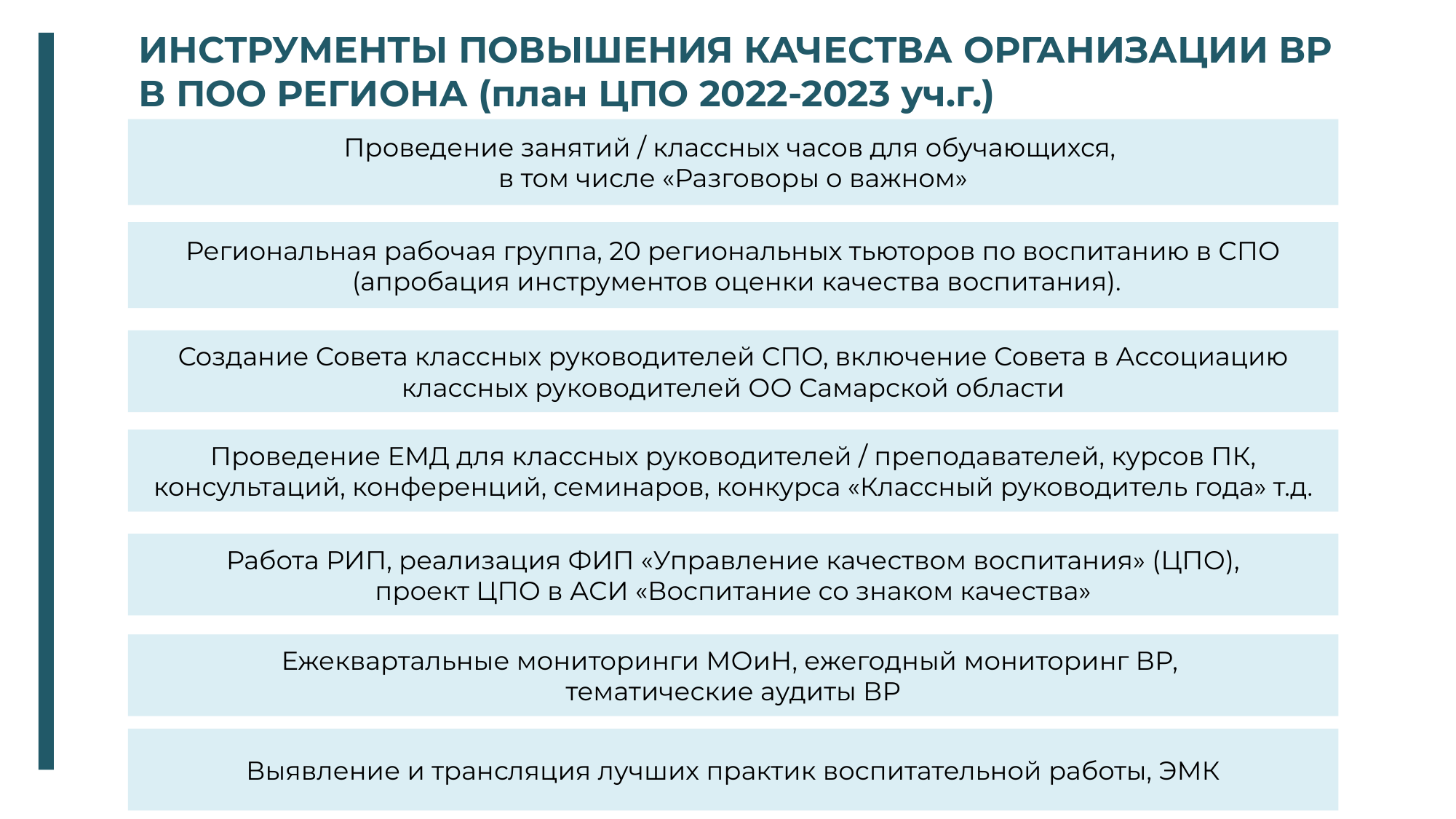

ИНСТРУМЕНТЫ ПОВЫШЕНИЯ КАЧЕСТВА ОРГАНИЗАЦИИ ВР
В ПОО РЕГИОНА (план ЦПО 2022-2023 уч.г.)

Проведение занятий / классных часов для обучающихся,
в том числе «Разговоры о важном»
Региональная рабочая группа, 20 региональных тьюторов по воспитанию в СПО
 (апробация инструментов оценки качества воспитания).
Создание Совета классных руководителей СПО, включение Совета в Ассоциацию классных руководителей ОО Самарской области
Проведение ЕМД для классных руководителей / преподавателей, курсов ПК, консультаций, конференций, семинаров, конкурса «Классный руководитель года» т.д.

Работа РИП, реализация ФИП «Управление качеством воспитания» (ЦПО),
проект ЦПО в АСИ «Воспитание со знаком качества»

Ежеквартальные мониторинги МОиН, ежегодный мониторинг ВР,
тематические аудиты ВР

Выявление и трансляция лучших практик воспитательной работы, ЭМК